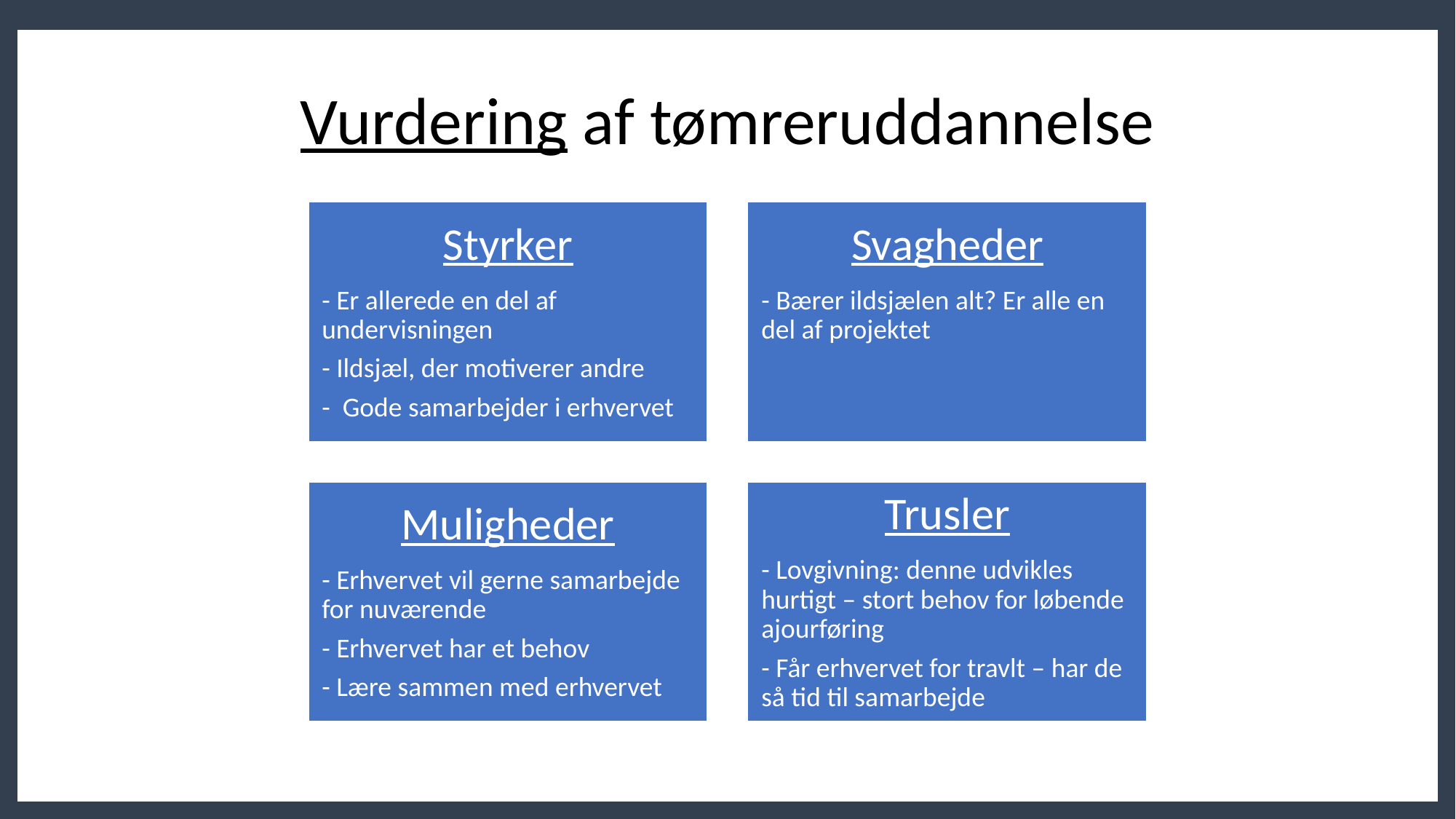

# Vurdering af tømreruddannelse
Styrker
- Er allerede en del af undervisningen
- Ildsjæl, der motiverer andre
-  Gode samarbejder i erhvervet
Svagheder
- Bærer ildsjælen alt? Er alle en del af projektet

Muligheder
- Erhvervet vil gerne samarbejde for nuværende
- Erhvervet har et behov
- Lære sammen med erhvervet
Trusler
- Lovgivning: denne udvikles hurtigt – stort behov for løbende ajourføring
- Får erhvervet for travlt – har de så tid til samarbejde